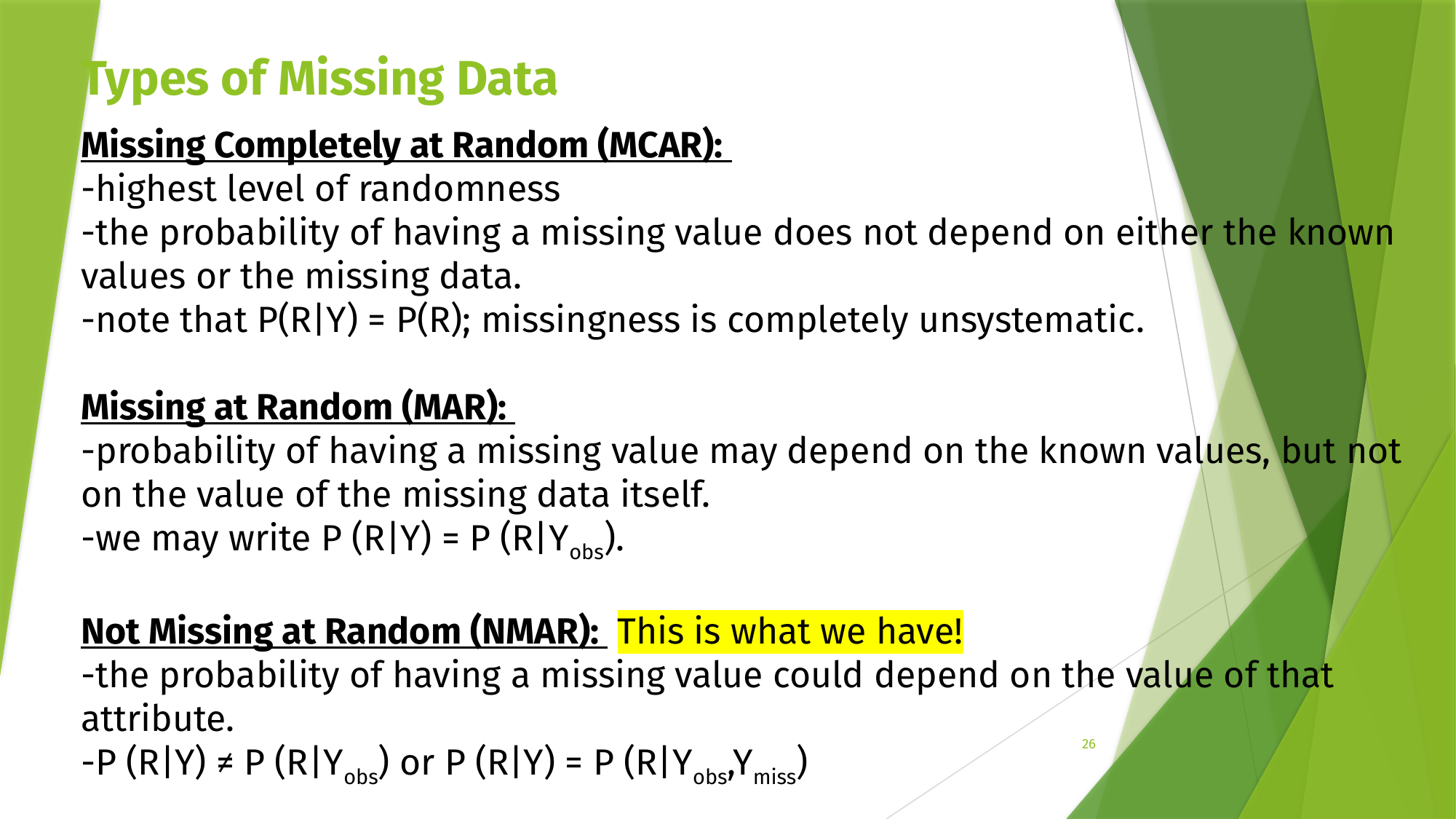

# Types of Missing Data
Missing Completely at Random (MCAR):
-highest level of randomness
-the probability of having a missing value does not depend on either the known values or the missing data.
-note that P(R|Y) = P(R); missingness is completely unsystematic.

Missing at Random (MAR):
-probability of having a missing value may depend on the known values, but not on the value of the missing data itself.
-we may write P (R|Y) = P (R|Yobs).

Not Missing at Random (NMAR):  This is what we have!
-the probability of having a missing value could depend on the value of that attribute.
-P (R|Y) ≠ P (R|Yobs) or P (R|Y) = P (R|Yobs,Ymiss)
26